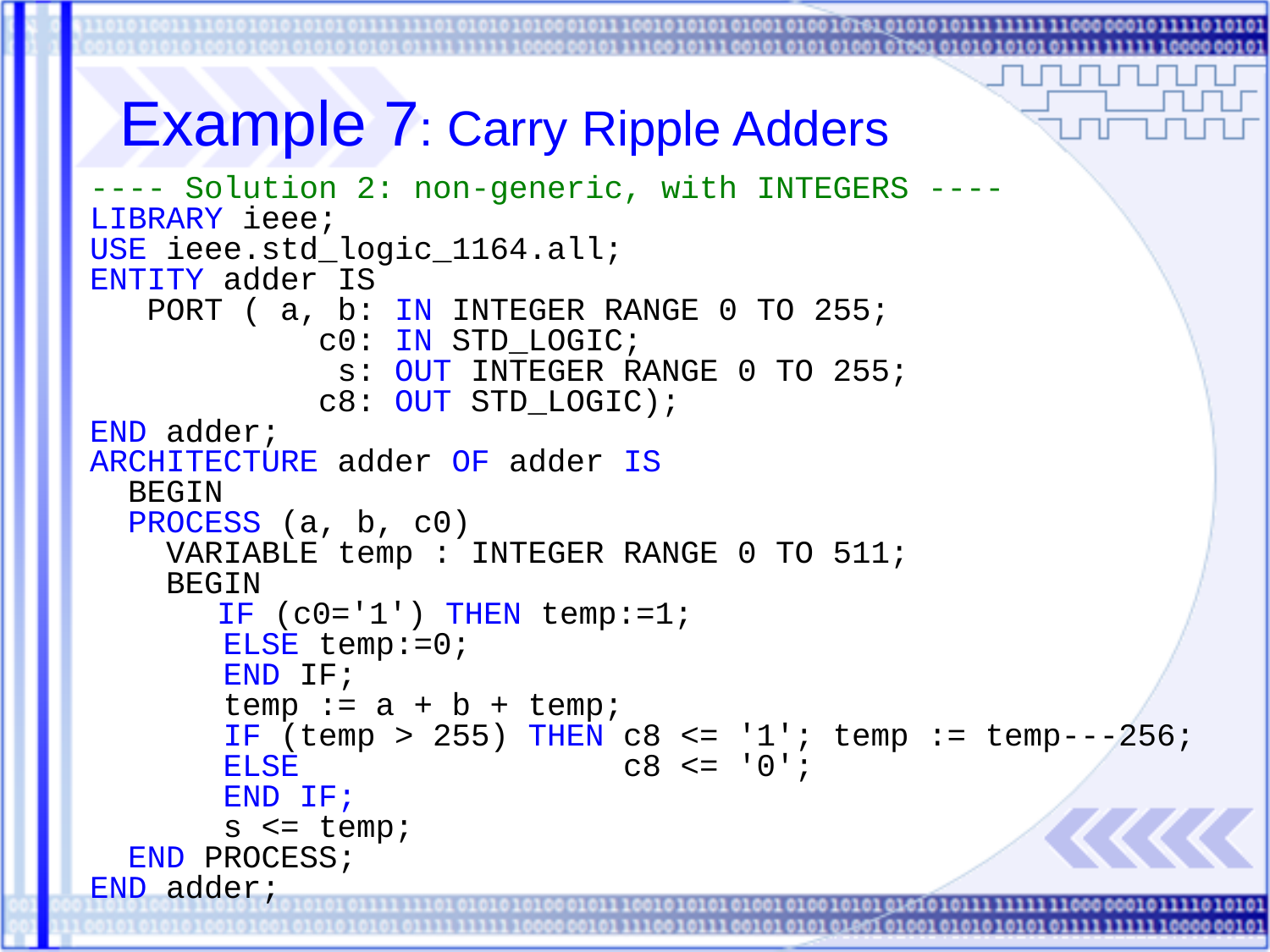

Example 7: Carry Ripple Adders
---- Solution 2: non-generic, with INTEGERS ----
LIBRARY ieee;
USE ieee.std_logic_1164.all;
ENTITY adder IS
   PORT ( a, b: IN INTEGER RANGE 0 TO 255;
            c0: IN STD_LOGIC;
             s: OUT INTEGER RANGE 0 TO 255;
            c8: OUT STD_LOGIC);
END adder;
ARCHITECTURE adder OF adder IS
  BEGIN
  PROCESS (a, b, c0)
    VARIABLE temp : INTEGER RANGE 0 TO 511;
    BEGIN
    	IF (c0='1') THEN temp:=1;
       ELSE temp:=0;
       END IF;
       temp := a + b + temp;
       IF (temp > 255) THEN c8 <= '1'; temp := temp---256;
       ELSE                 c8 <= '0';
       END IF;
       s <= temp;
  END PROCESS;
END adder;